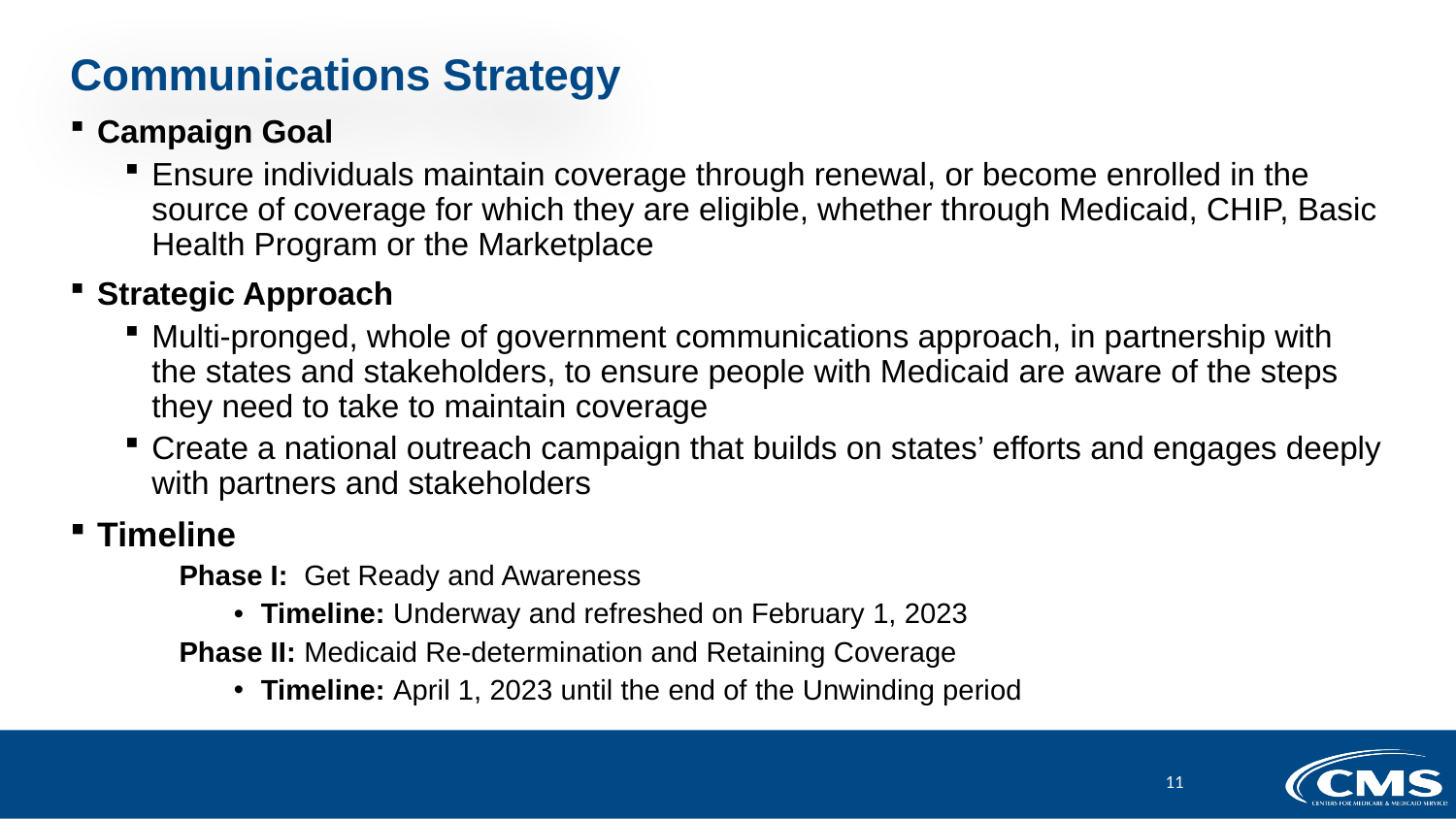

# Communications Strategy
Campaign Goal
Ensure individuals maintain coverage through renewal, or become enrolled in the source of coverage for which they are eligible, whether through Medicaid, CHIP, Basic Health Program or the Marketplace
Strategic Approach
Multi-pronged, whole of government communications approach, in partnership with the states and stakeholders, to ensure people with Medicaid are aware of the steps they need to take to maintain coverage
Create a national outreach campaign that builds on states’ efforts and engages deeply with partners and stakeholders
Timeline
Phase I:  Get Ready and Awareness
Timeline: Underway and refreshed on February 1, 2023
Phase II: Medicaid Re-determination and Retaining Coverage
Timeline: April 1, 2023 until the end of the Unwinding period

11